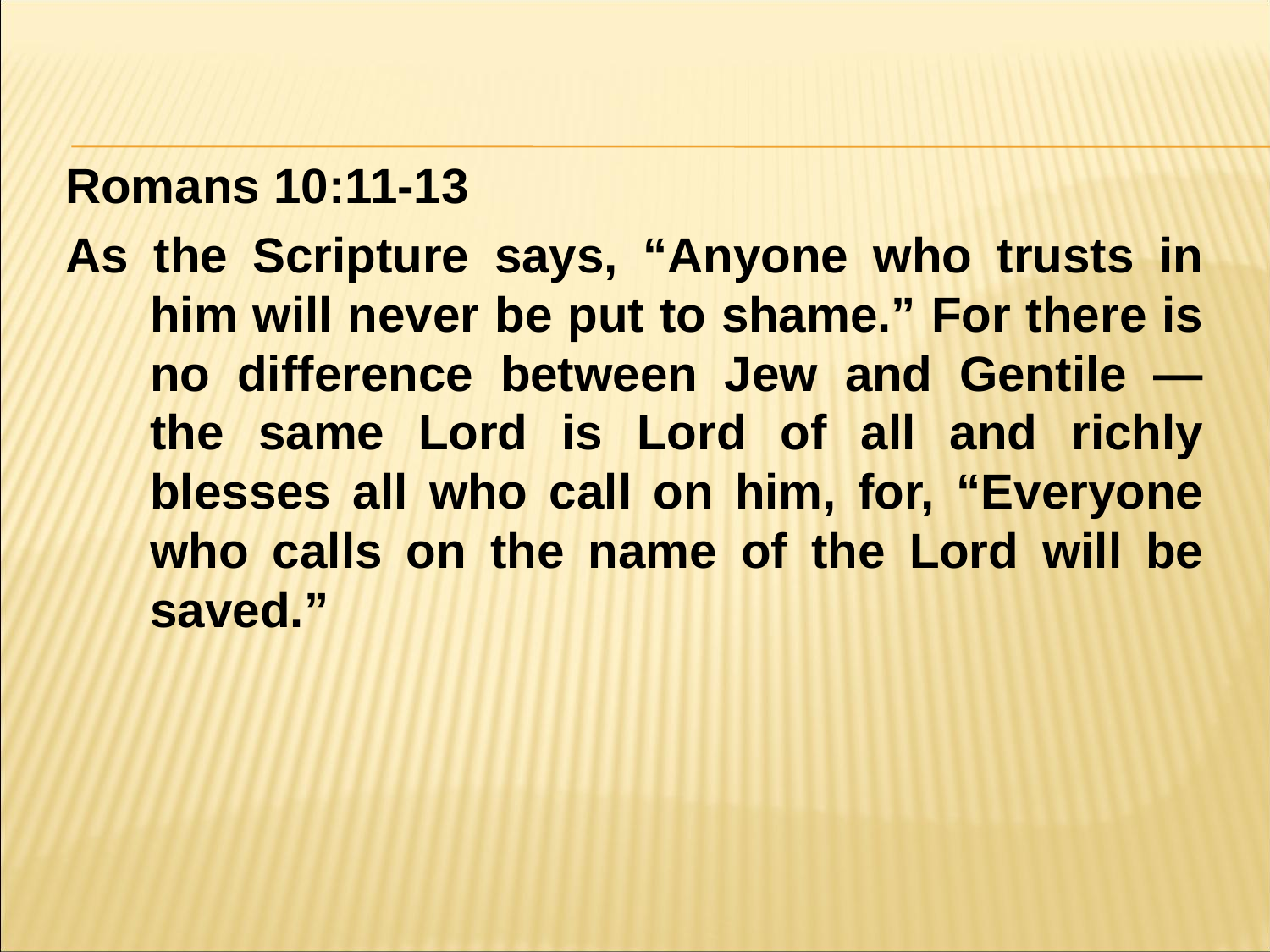

#
Romans 10:11-13
As the Scripture says, “Anyone who trusts in him will never be put to shame.” For there is no difference between Jew and Gentile — the same Lord is Lord of all and richly blesses all who call on him, for, “Everyone who calls on the name of the Lord will be saved.”